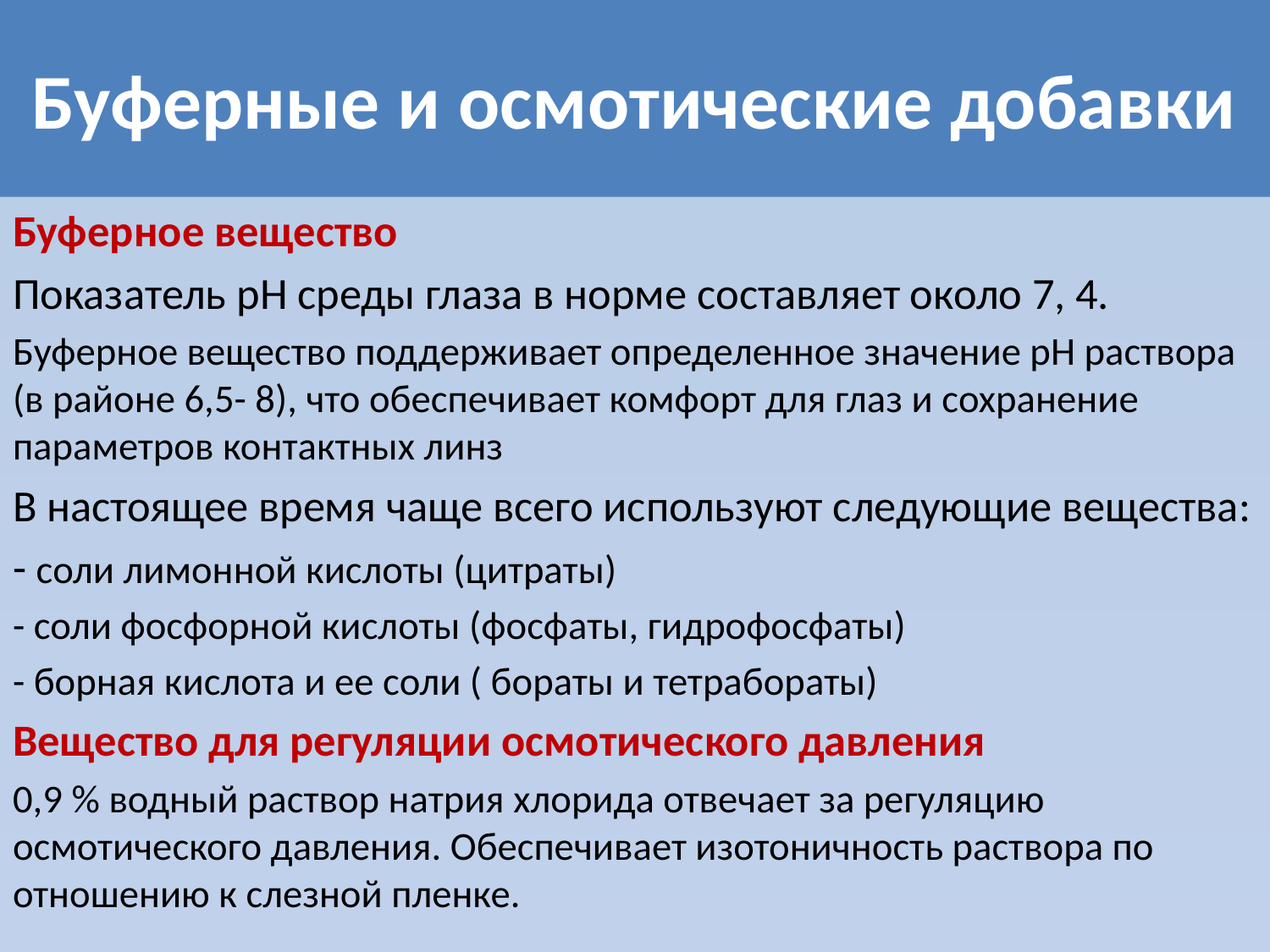

# Буферные и осмотические добавки
Буферное вещество
Показатель рН среды глаза в норме составляет около 7, 4.
Буферное вещество поддерживает определенное значение рН раствора  (в районе 6,5- 8), что обеспечивает комфорт для глаз и сохранение параметров контактных линз
В настоящее время чаще всего используют следующие вещества:
- соли лимонной кислоты (цитраты)
- соли фосфорной кислоты (фосфаты, гидрофосфаты)
- борная кислота и ее соли ( бораты и тетрабораты)
Вещество для регуляции осмотического давления
0,9 % водный раствор натрия хлорида отвечает за регуляцию осмотического давления. Обеспечивает изотоничность раствора по отношению к слезной пленке.